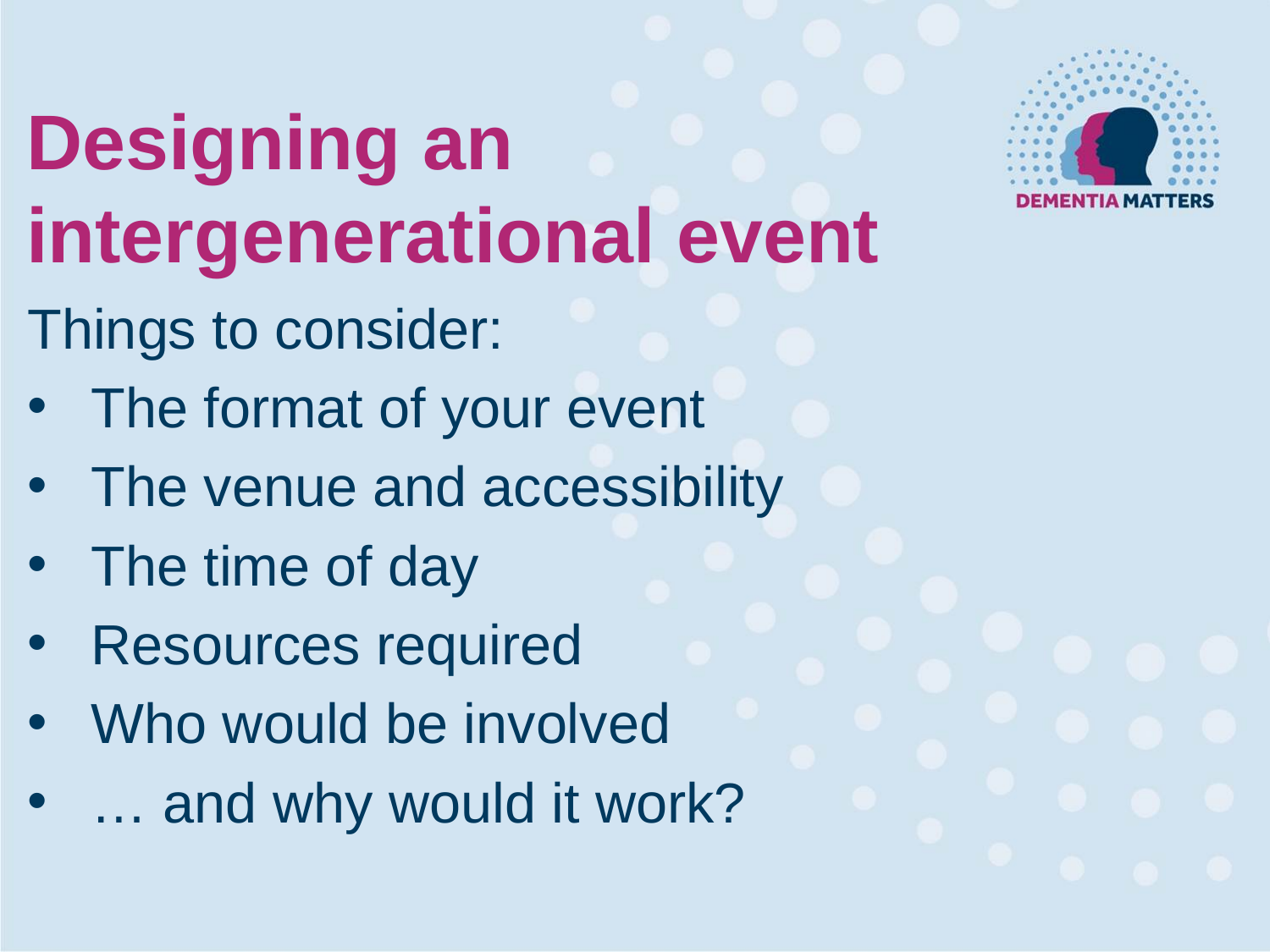

Designing an intergenerational event
Things to consider:
The format of your event
The venue and accessibility
The time of day
Resources required
Who would be involved
… and why would it work?